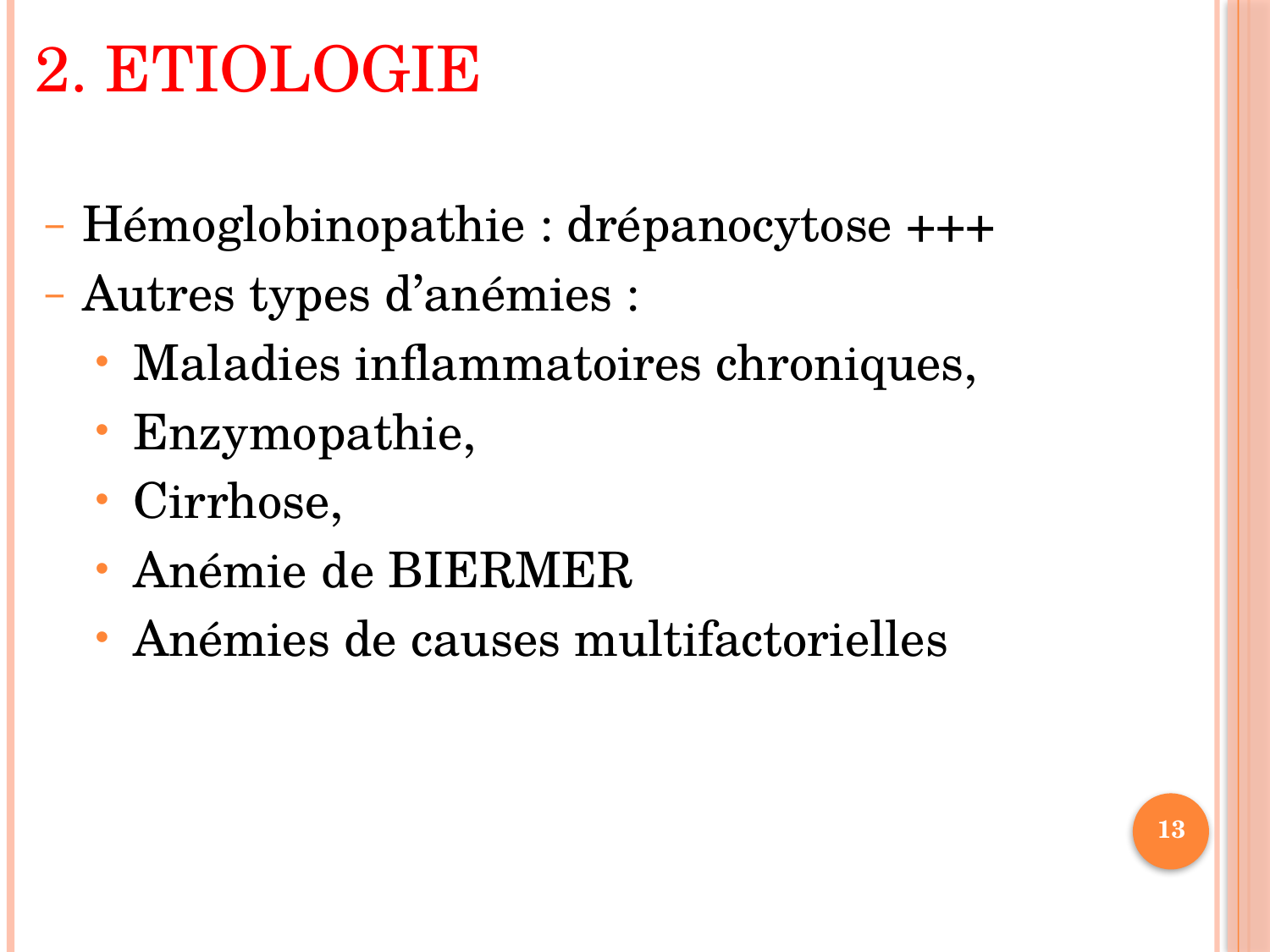

# 2. etiologie
Hémoglobinopathie : drépanocytose +++
Autres types d’anémies :
Maladies inflammatoires chroniques,
Enzymopathie,
Cirrhose,
Anémie de BIERMER
Anémies de causes multifactorielles

13